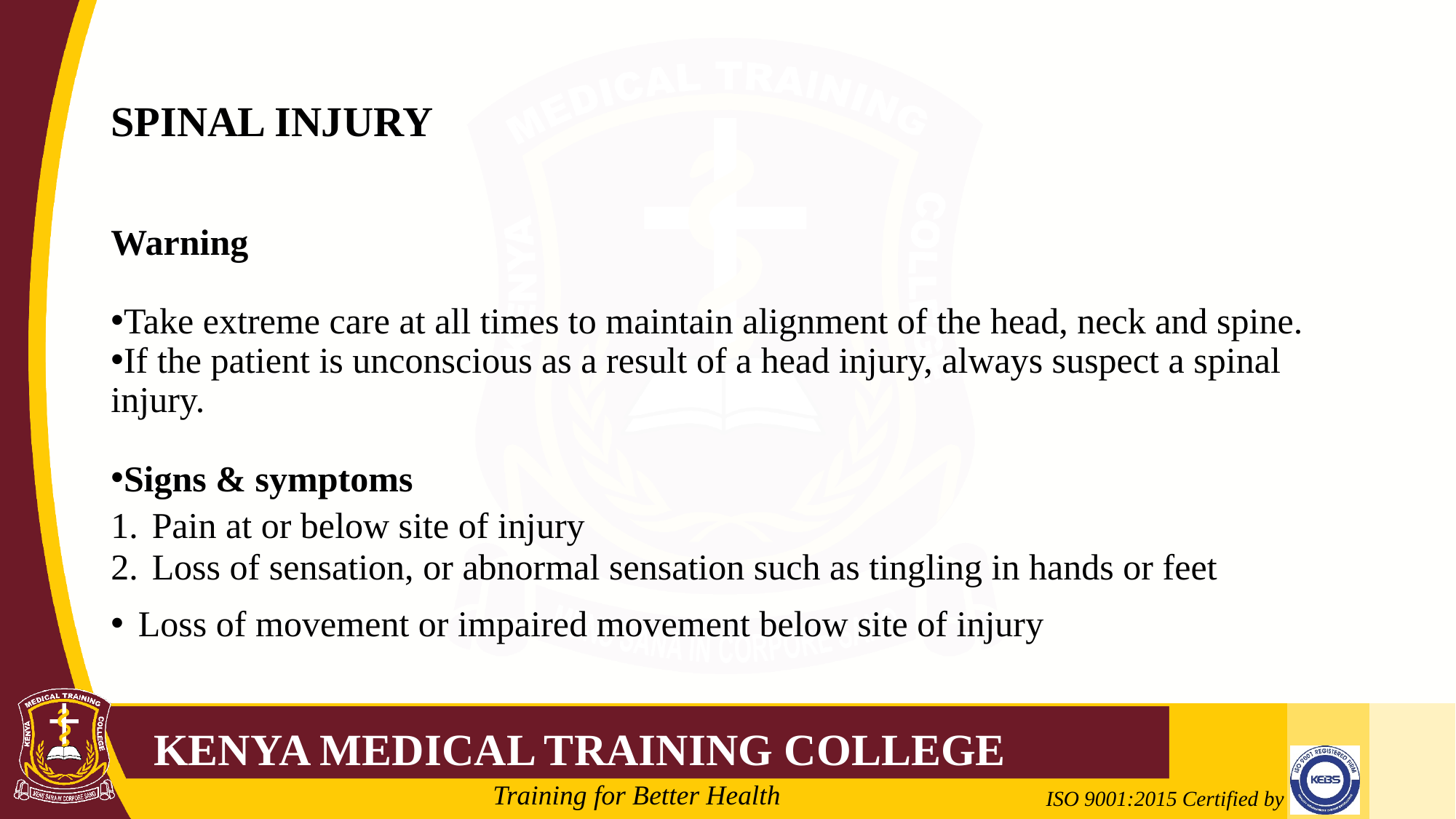

# SPINAL INJURY
Warning

Take extreme care at all times to maintain alignment of the head, neck and spine.
If the patient is unconscious as a result of a head injury, always suspect a spinal injury.

Signs & symptoms
Pain at or below site of injury
Loss of sensation, or abnormal sensation such as tingling in hands or feet
Loss of movement or impaired movement below site of injury